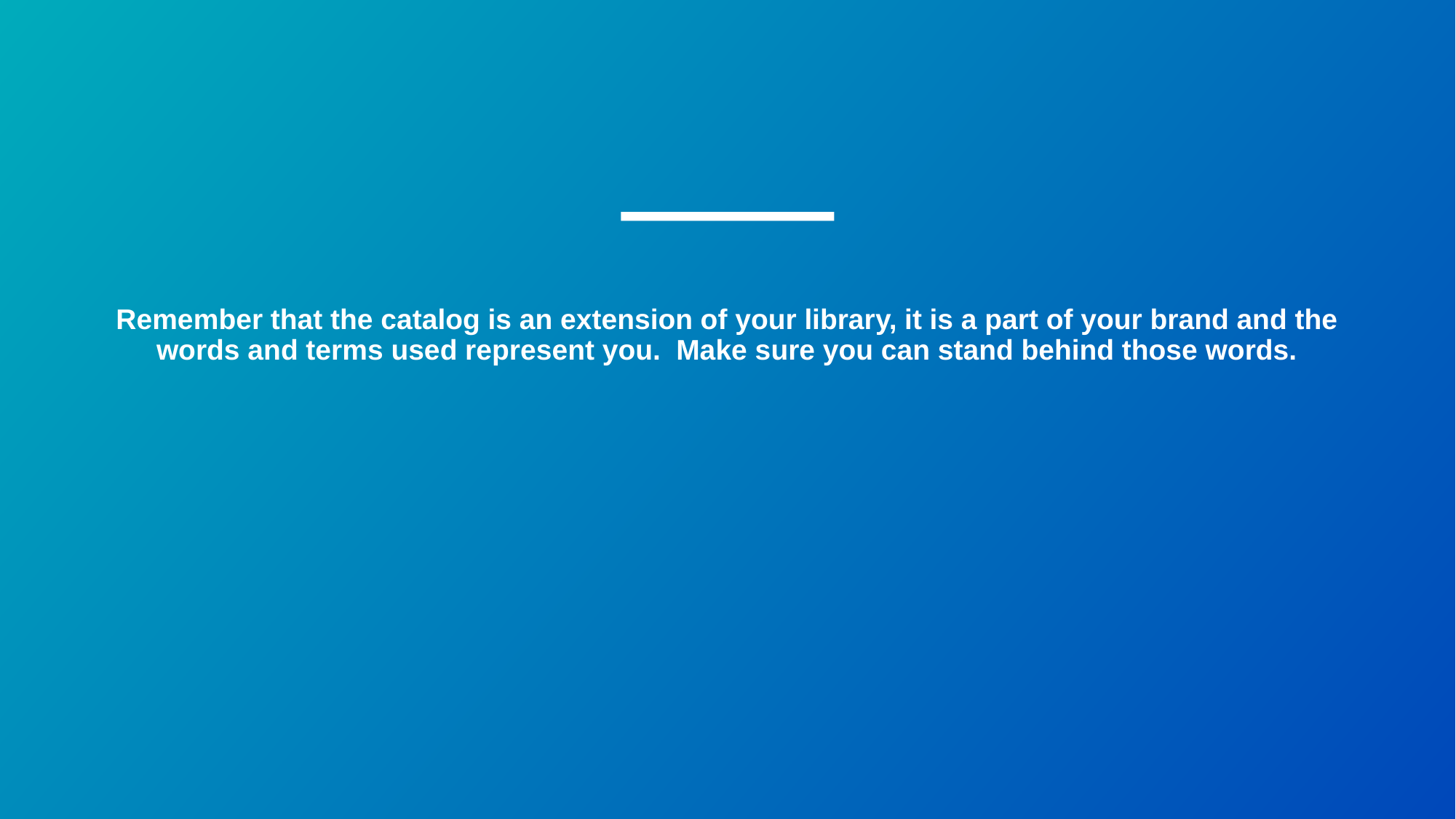

# Remember that the catalog is an extension of your library, it is a part of your brand and the words and terms used represent you.  Make sure you can stand behind those words.